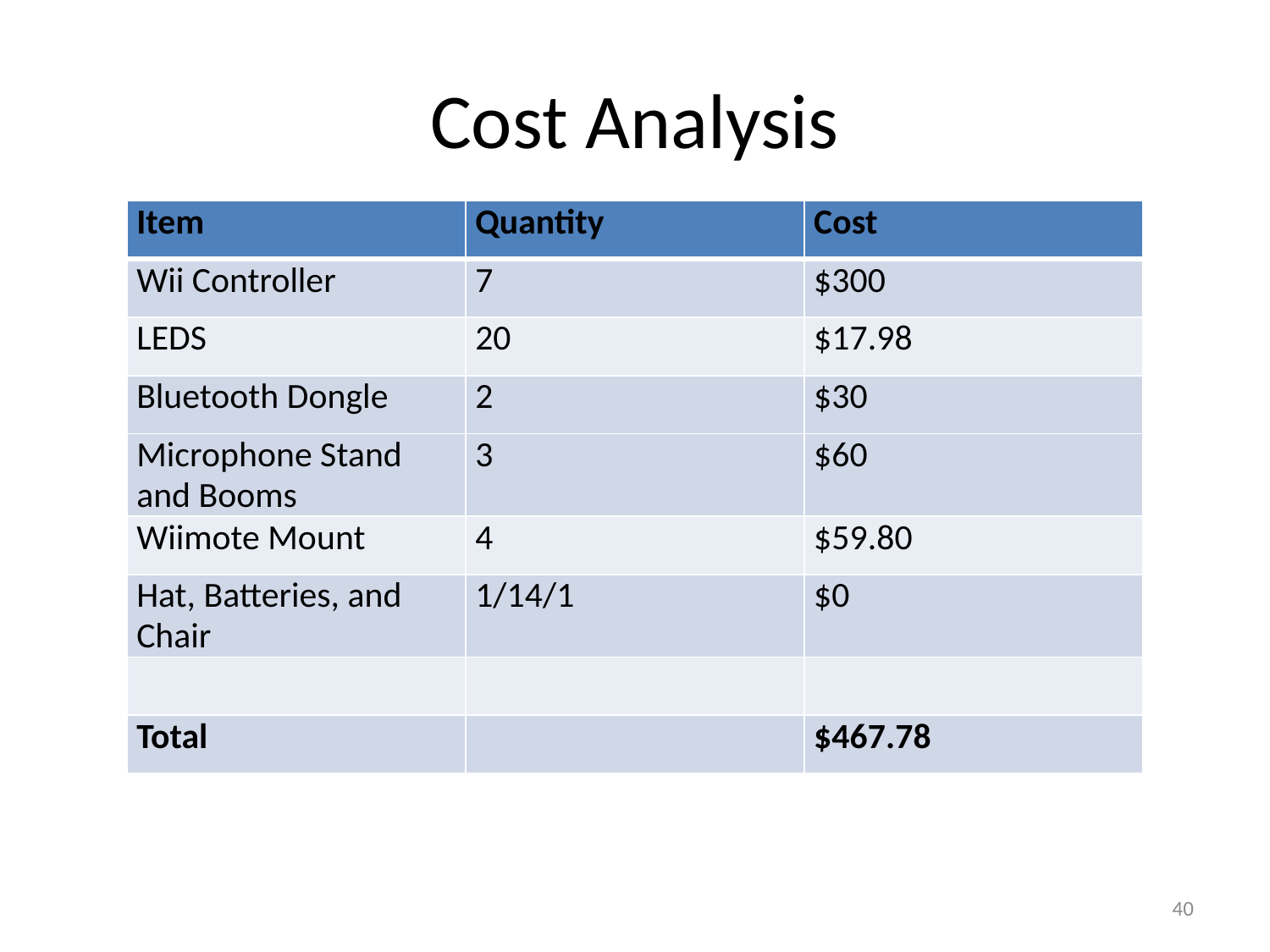

# Cost Analysis
| Item | Quantity | Cost |
| --- | --- | --- |
| Wii Controller | 7 | $300 |
| LEDS | 20 | $17.98 |
| Bluetooth Dongle | 2 | $30 |
| Microphone Stand and Booms | 3 | $60 |
| Wiimote Mount | 4 | $59.80 |
| Hat, Batteries, and Chair | 1/14/1 | $0 |
|  |  |  |
| Total |  | $467.78 |
40